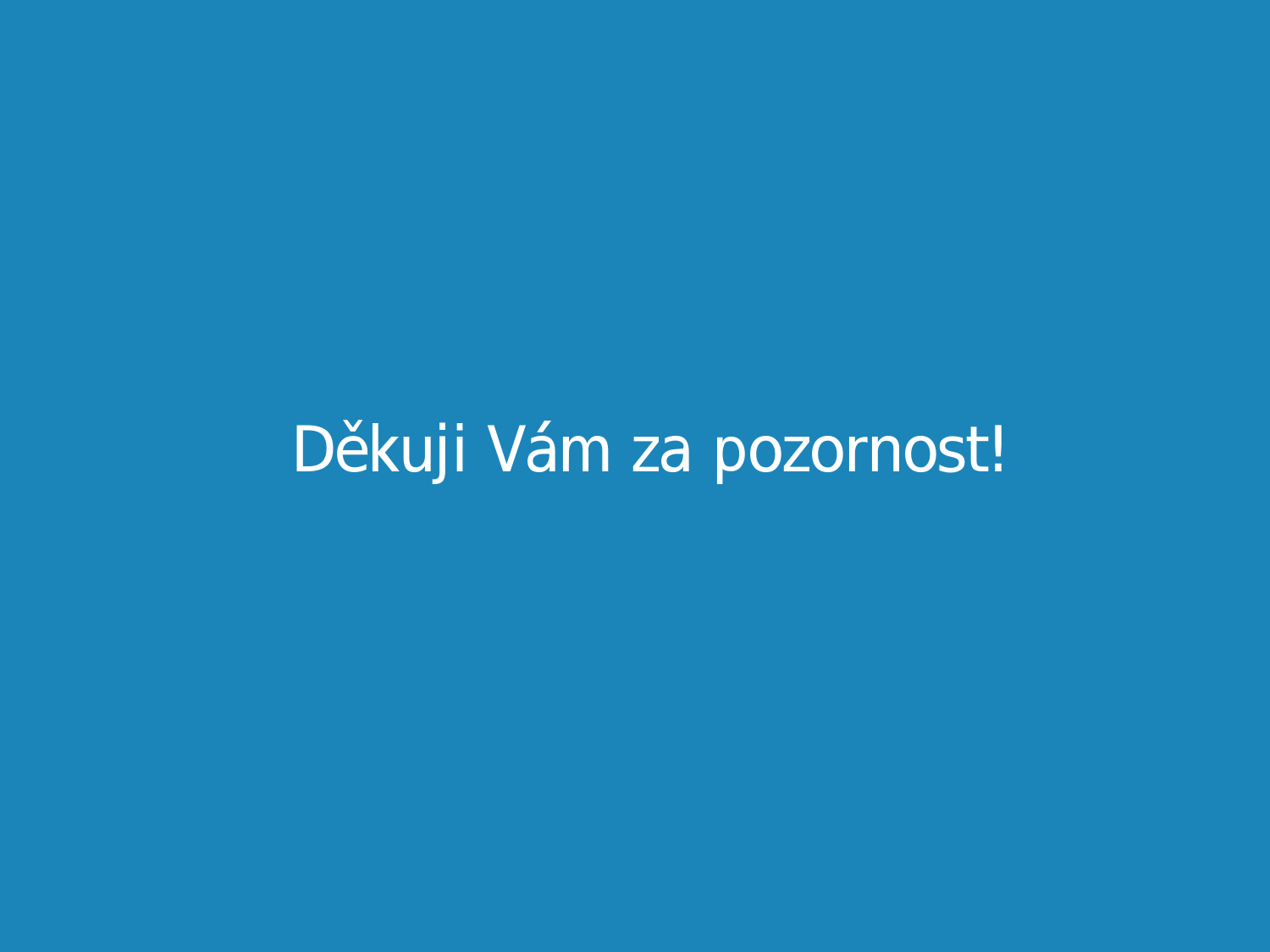

Děkuji Vám za pozornost!
IZP cvičení 5
33